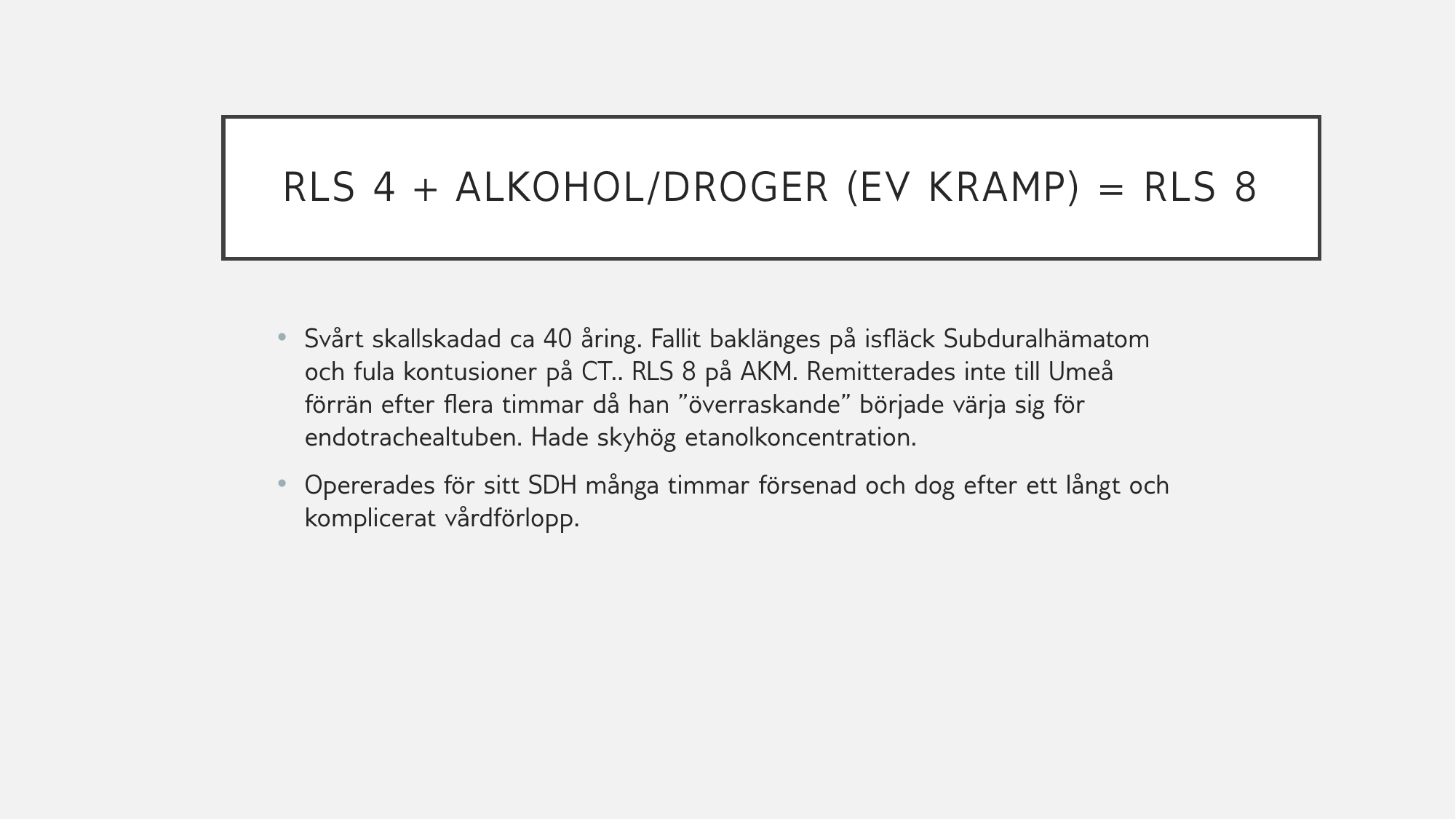

# RLS 4 + Alkohol/droger (ev kramp) = RLS 8
Svårt skallskadad ca 40 åring. Fallit baklänges på isfläck Subduralhämatom och fula kontusioner på CT.. RLS 8 på AKM. Remitterades inte till Umeå förrän efter flera timmar då han ”överraskande” började värja sig för endotrachealtuben. Hade skyhög etanolkoncentration.
Opererades för sitt SDH många timmar försenad och dog efter ett långt och komplicerat vårdförlopp.